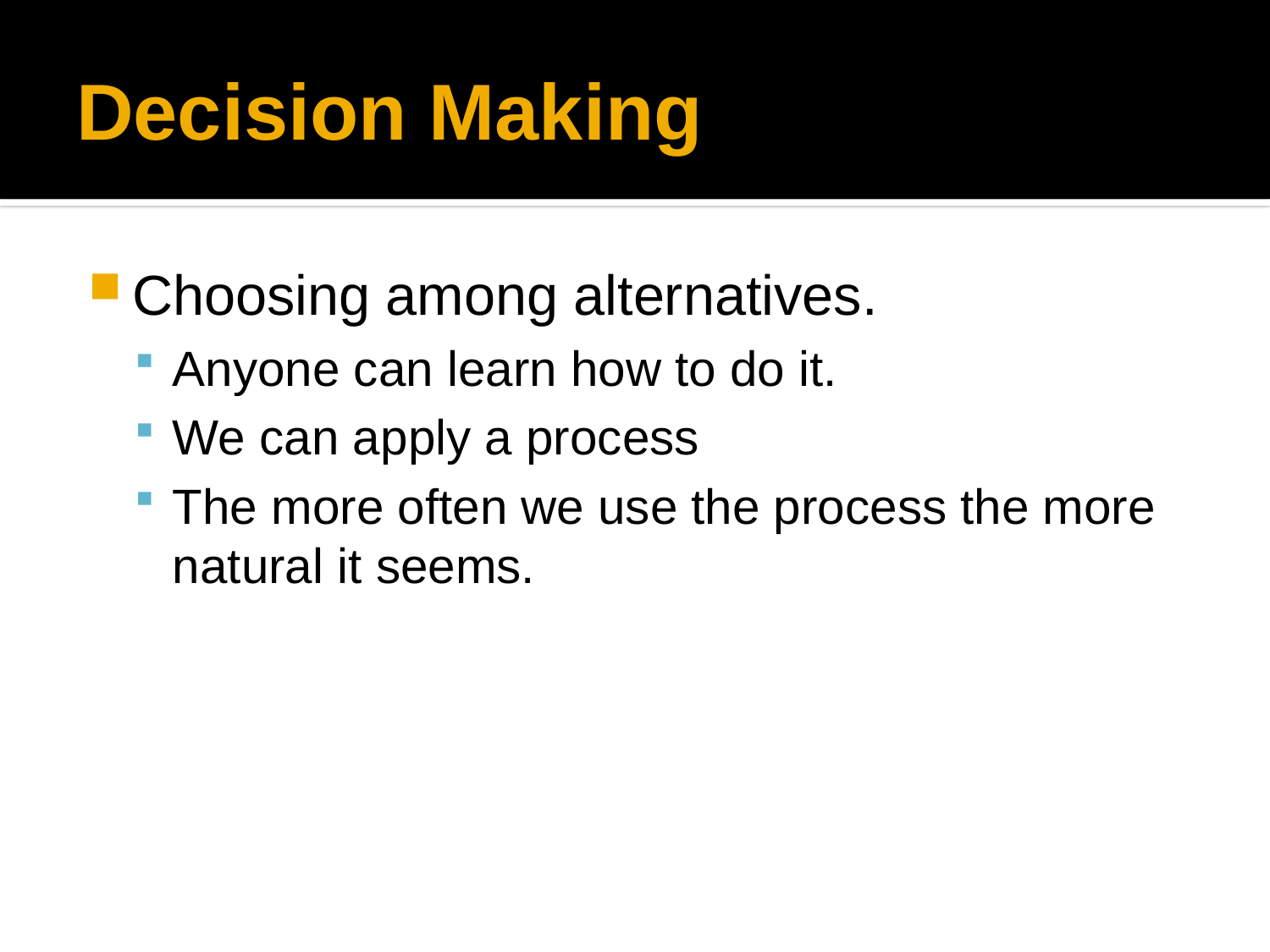

# Decision Making
Choosing among alternatives.
Anyone can learn how to do it.
We can apply a process
The more often we use the process the more natural it seems.